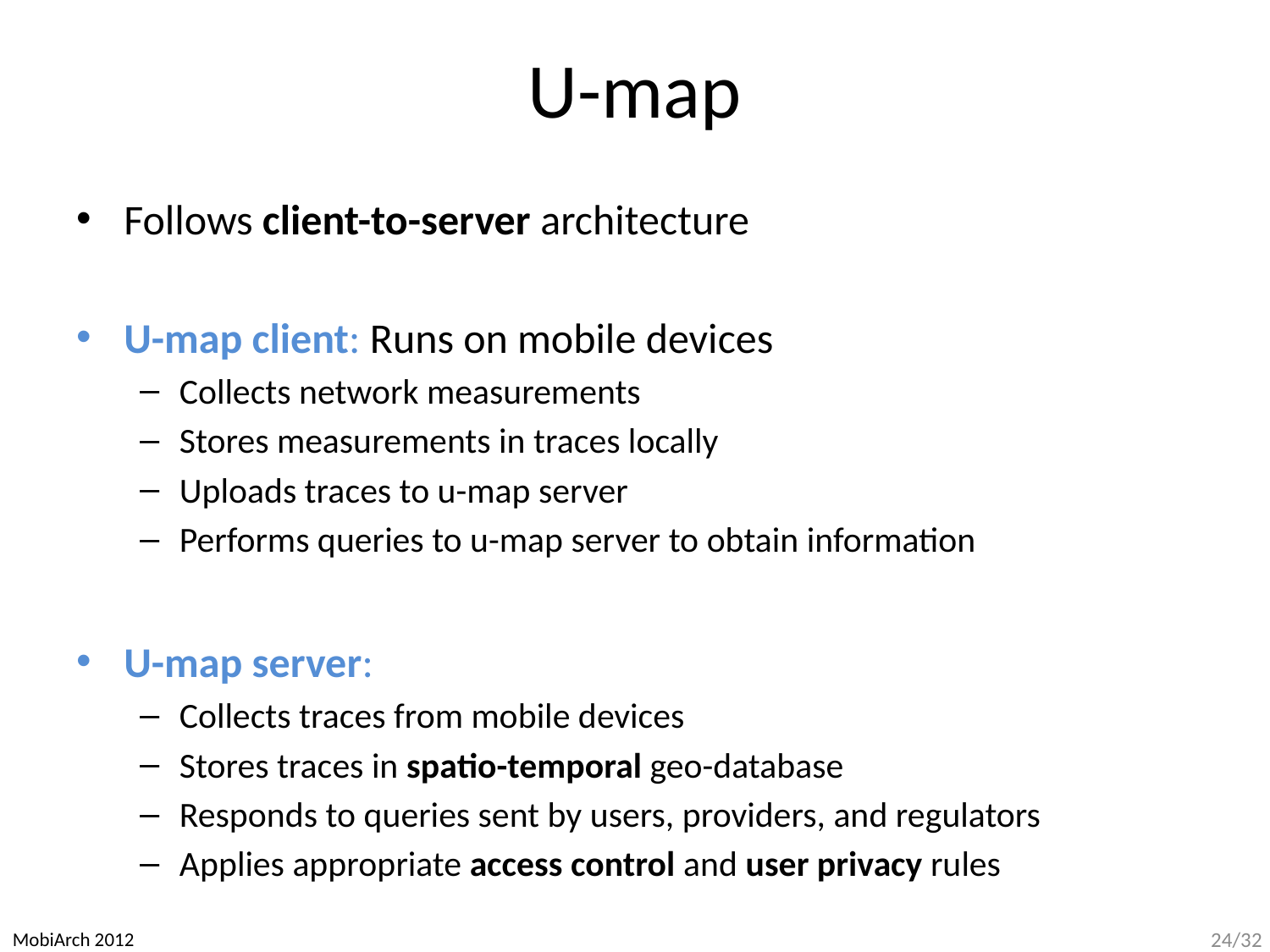

# U-map
Follows client-to-server architecture

U-map client: Runs on mobile devices
Collects network measurements
Stores measurements in traces locally
Uploads traces to u-map server
Performs queries to u-map server to obtain information

U-map server:
Collects traces from mobile devices
Stores traces in spatio-temporal geo-database
Responds to queries sent by users, providers, and regulators
Applies appropriate access control and user privacy rules

MobiArch 2012
24/32